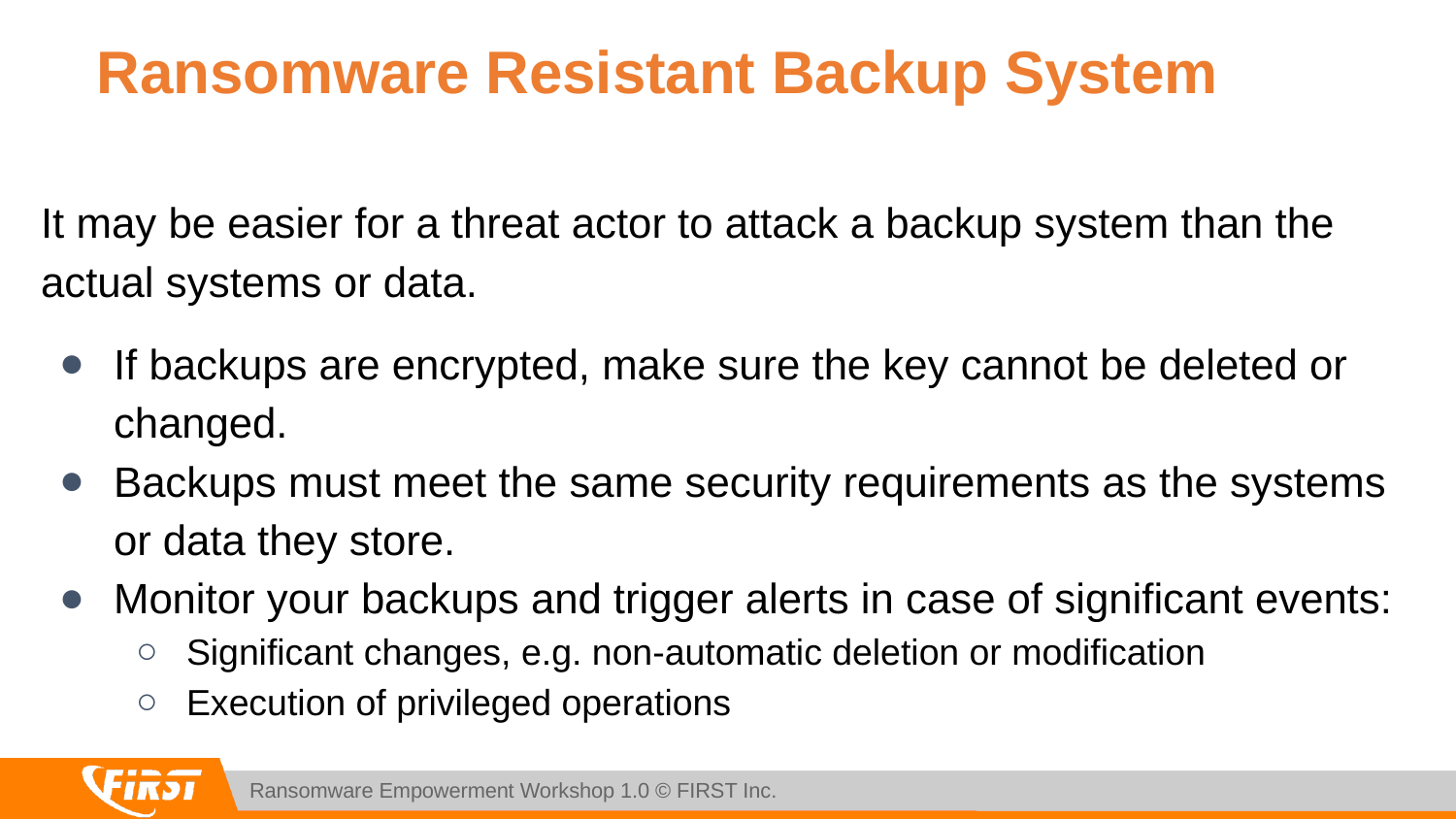

# Ransomware Resistant Backup System
It may be easier for a threat actor to attack a backup system than the actual systems or data.
If backups are encrypted, make sure the key cannot be deleted or changed.
Backups must meet the same security requirements as the systems or data they store.
Monitor your backups and trigger alerts in case of significant events:
Significant changes, e.g. non-automatic deletion or modification
Execution of privileged operations